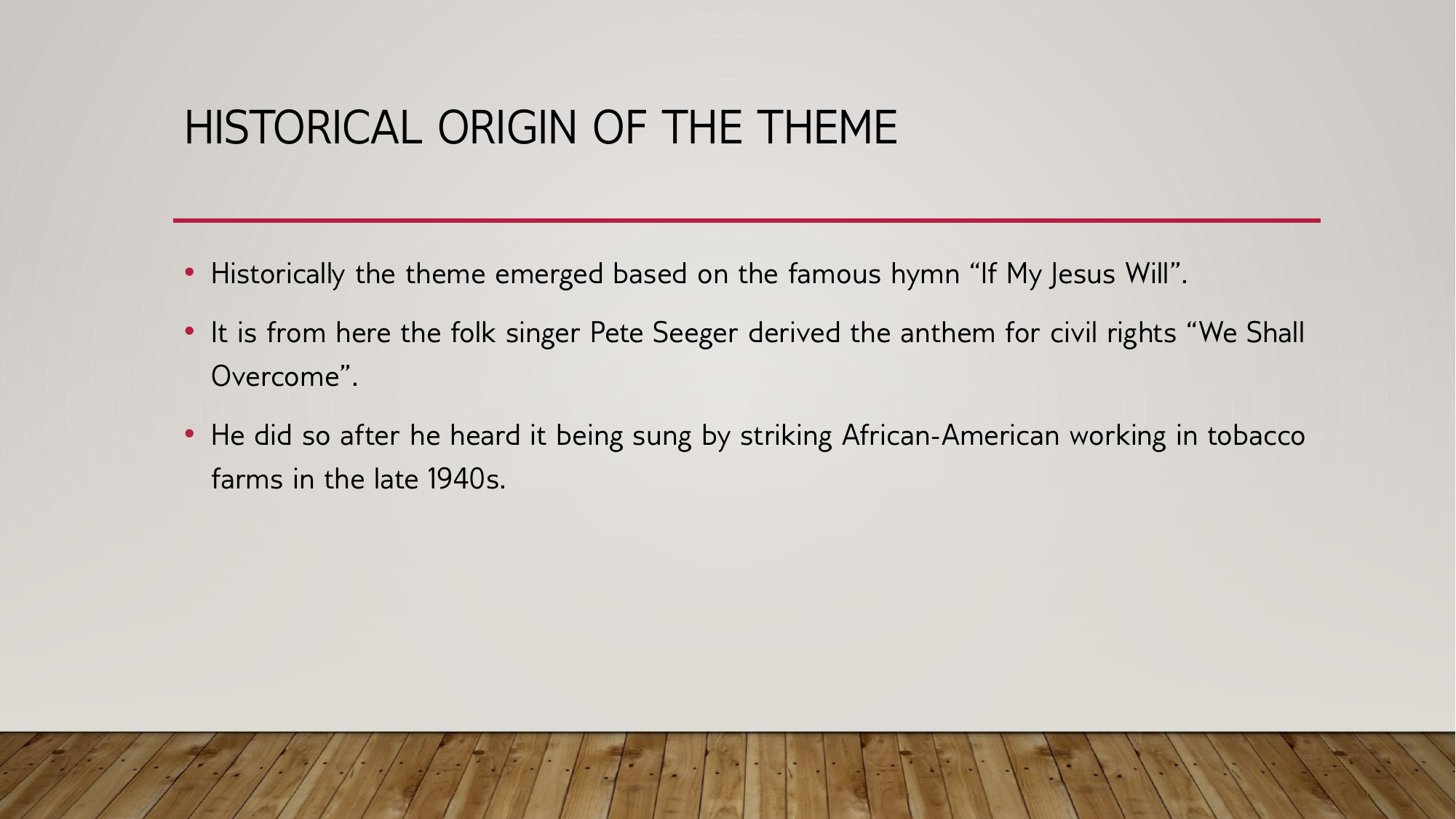

# Historical origin of the theme
Historically the theme emerged based on the famous hymn “If My Jesus Will”.
It is from here the folk singer Pete Seeger derived the anthem for civil rights “We Shall Overcome”.
He did so after he heard it being sung by striking African-American working in tobacco farms in the late 1940s.